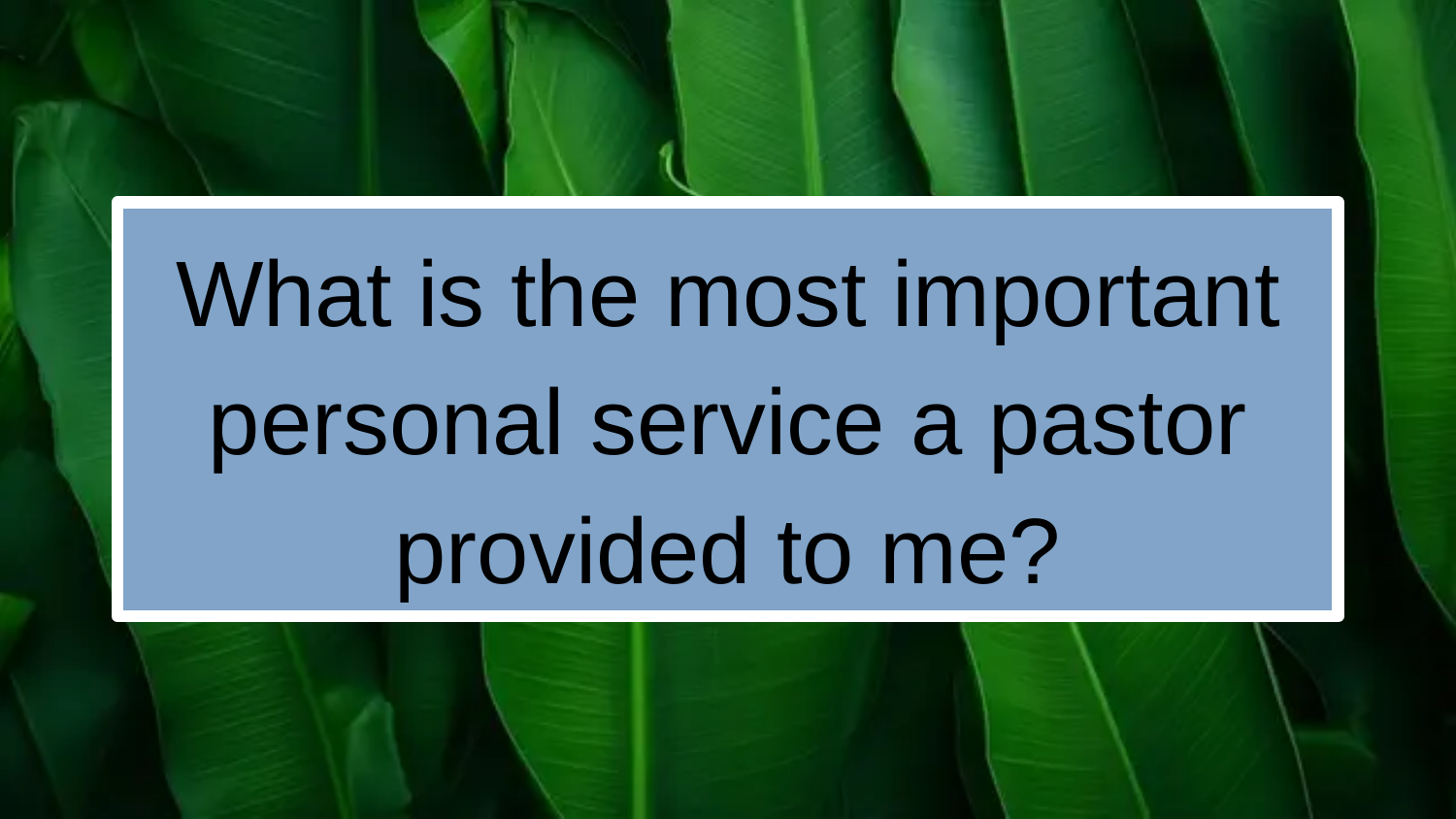

#
What is the most important personal service a pastor provided to me?